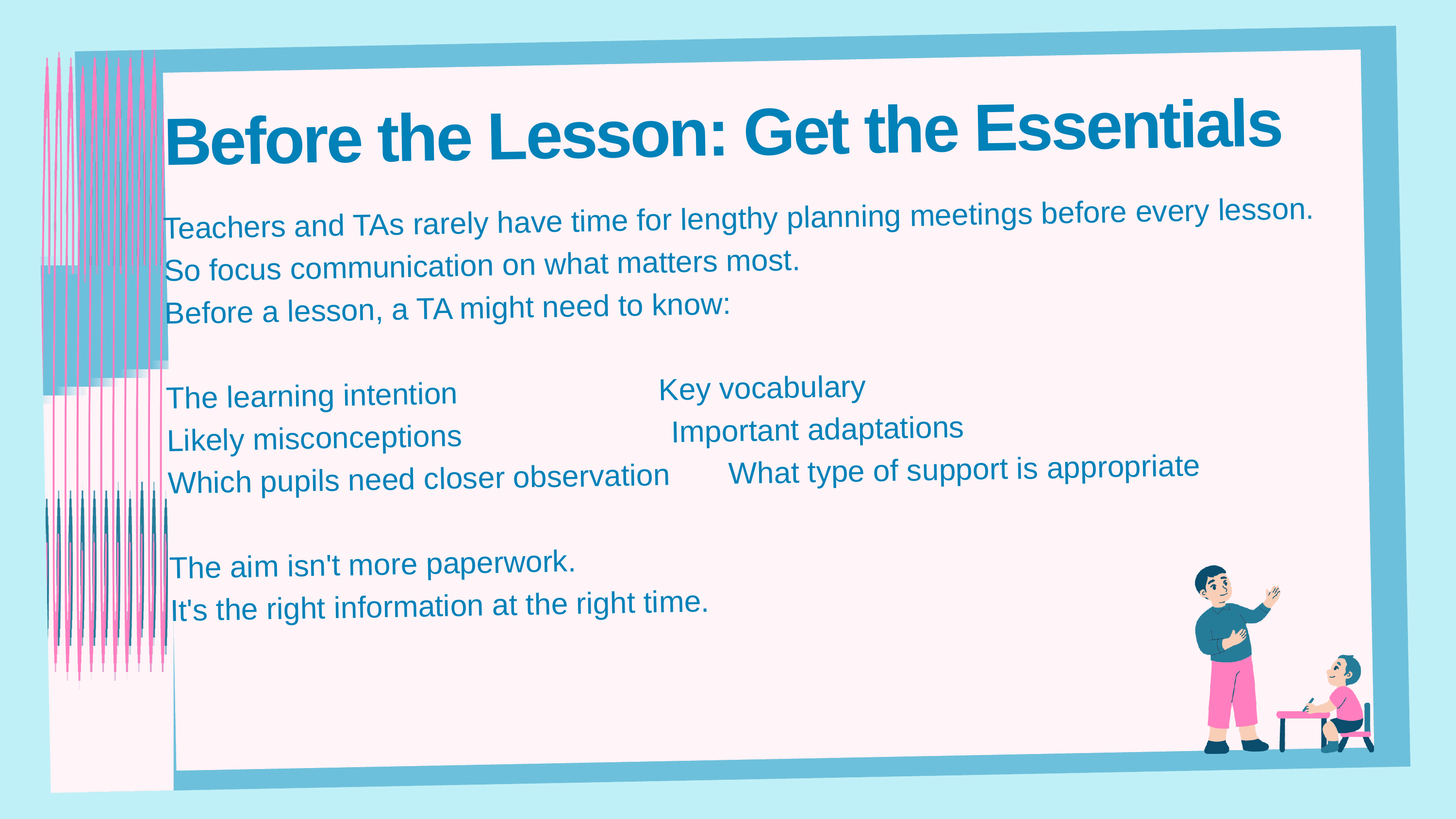

Before the Lesson: Get the Essentials
Teachers and TAs rarely have time for lengthy planning meetings before every lesson.
So focus communication on what matters most.
Before a lesson, a TA might need to know:

The learning intention                        Key vocabulary
Likely misconceptions                         Important adaptations
Which pupils need closer observation       What type of support is appropriate

The aim isn't more paperwork.
It's the right information at the right time.